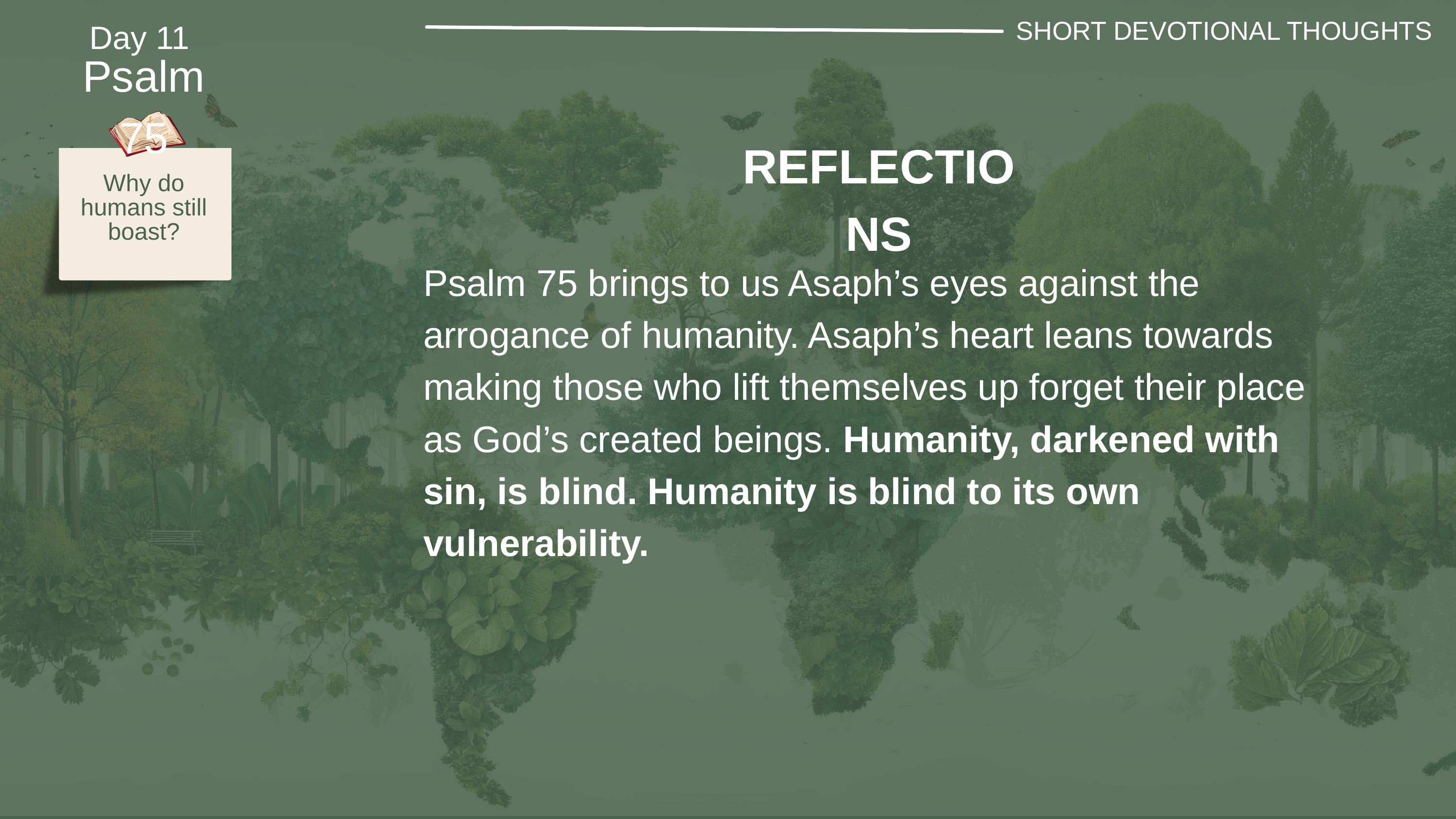

SHORT DEVOTIONAL THOUGHTS
Day 11

Psalm 75

REFLECTIONS

Why do humans still boast?
Psalm 75 brings to us Asaph’s eyes against the arrogance of humanity. Asaph’s heart leans towards making those who lift themselves up forget their place as God’s created beings. Humanity, darkened with sin, is blind. Humanity is blind to its own vulnerability.